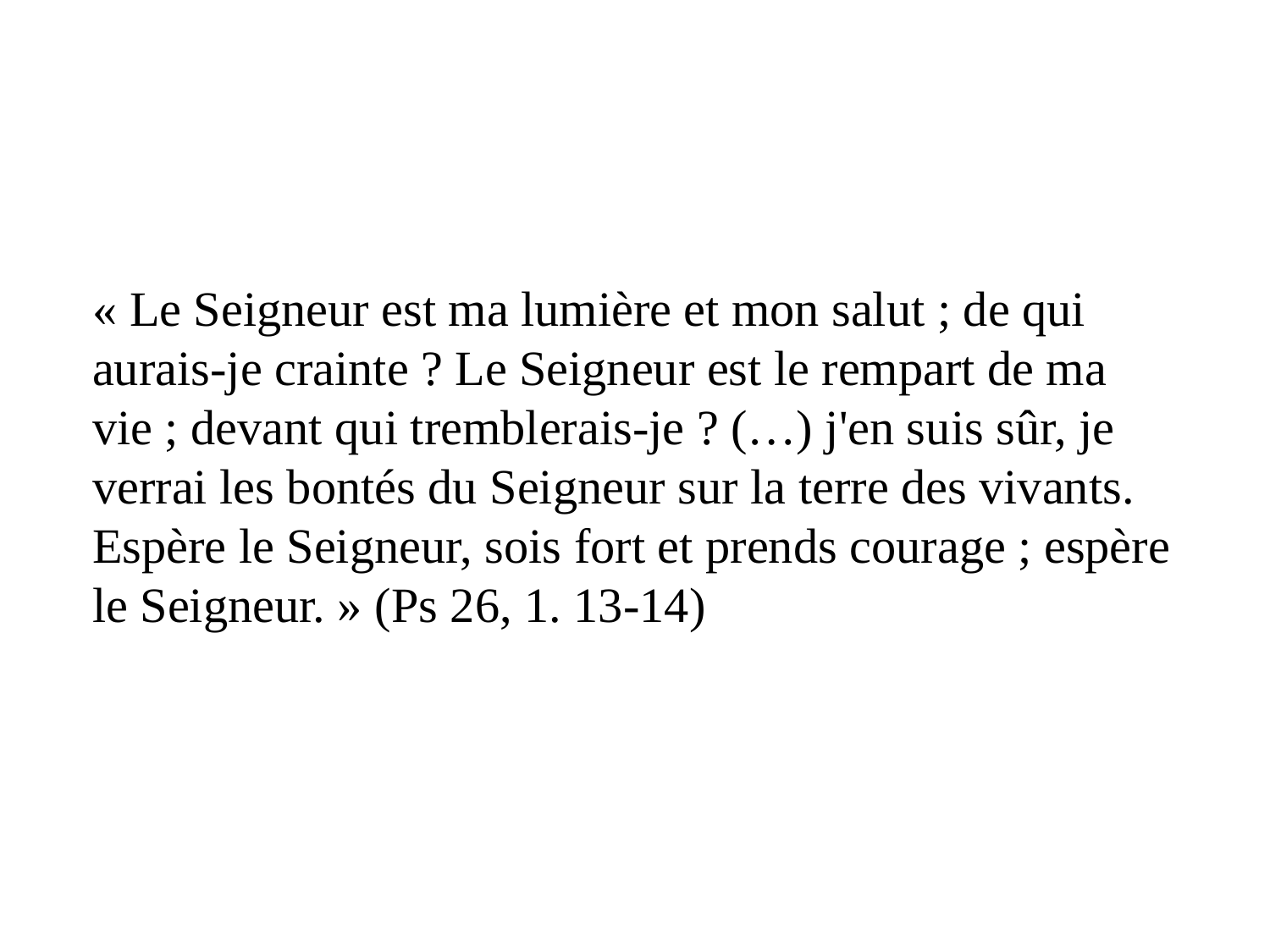

« Le Seigneur est ma lumière et mon salut ; de qui aurais-je crainte ? Le Seigneur est le rempart de ma vie ; devant qui tremblerais-je ? (…) j'en suis sûr, je verrai les bontés du Seigneur sur la terre des vivants. Espère le Seigneur, sois fort et prends courage ; espère le Seigneur. » (Ps 26, 1. 13-14)